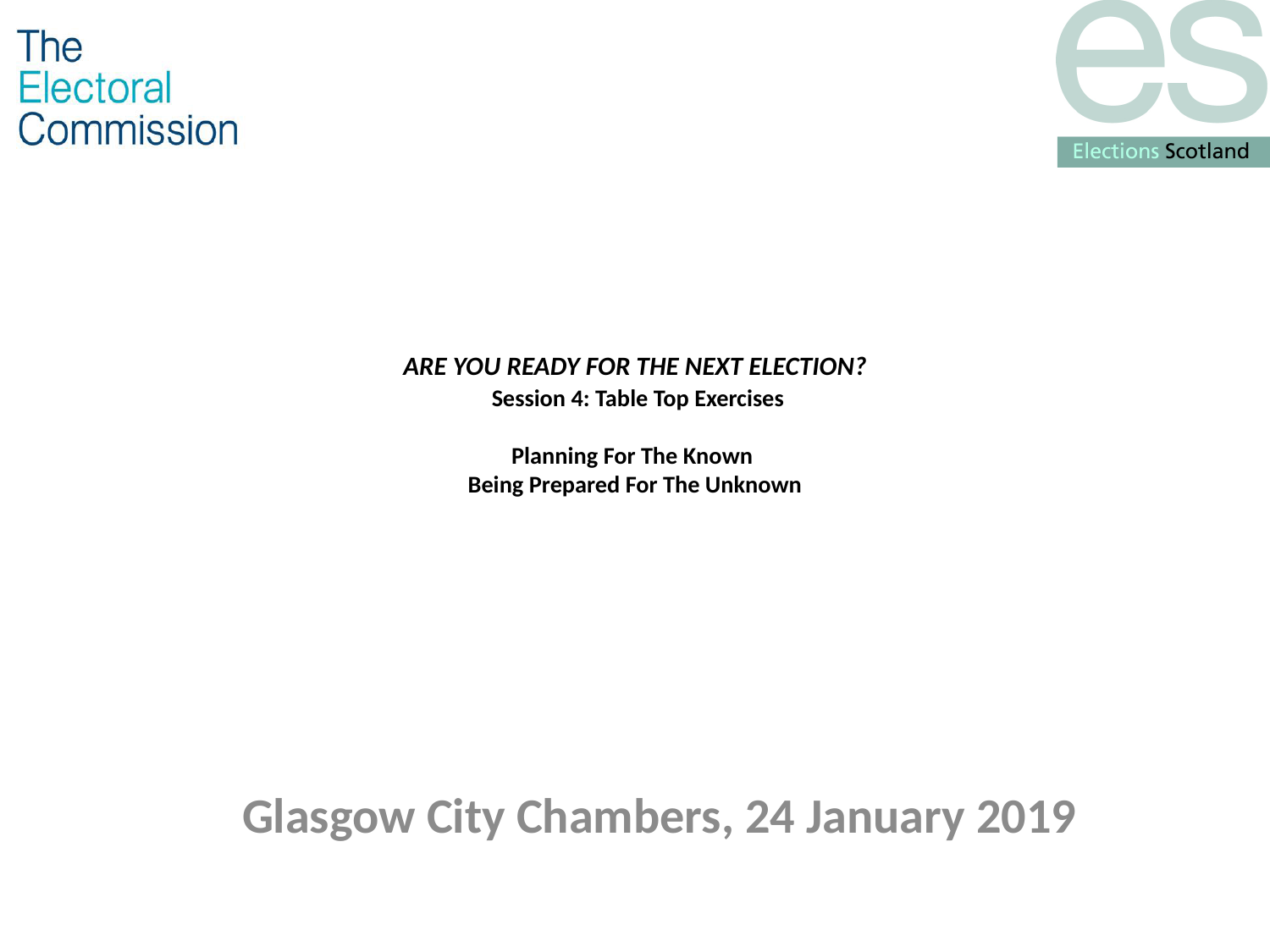

# ARE YOU READY FOR THE NEXT ELECTION? Session 4: Table Top Exercises   Planning For The Known Being Prepared For The Unknown

Glasgow City Chambers, 24 January 2019